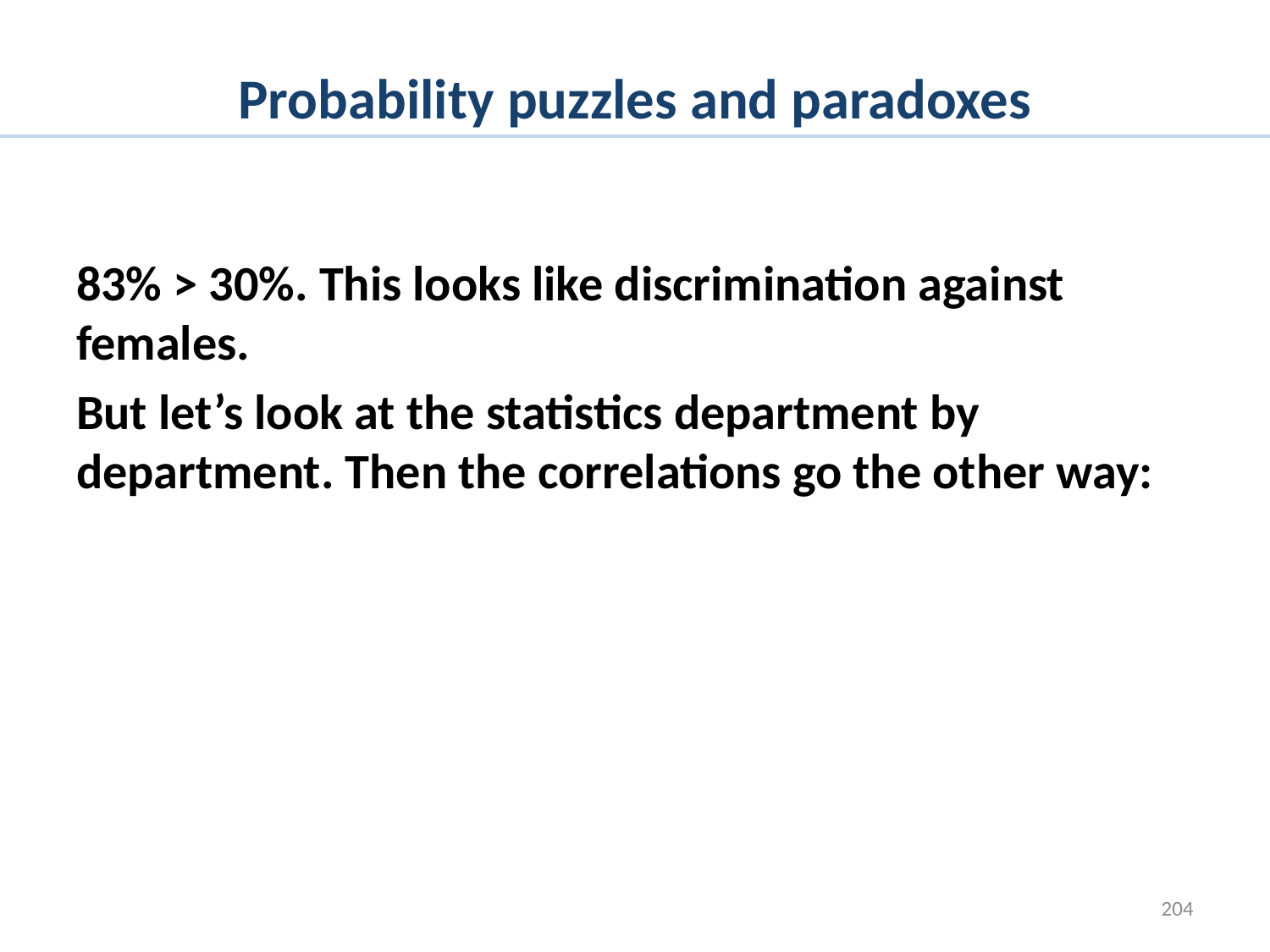

# Probability puzzles and paradoxes

83% > 30%. This looks like discrimination against females.
But let’s look at the statistics department by department. Then the correlations go the other way:
204